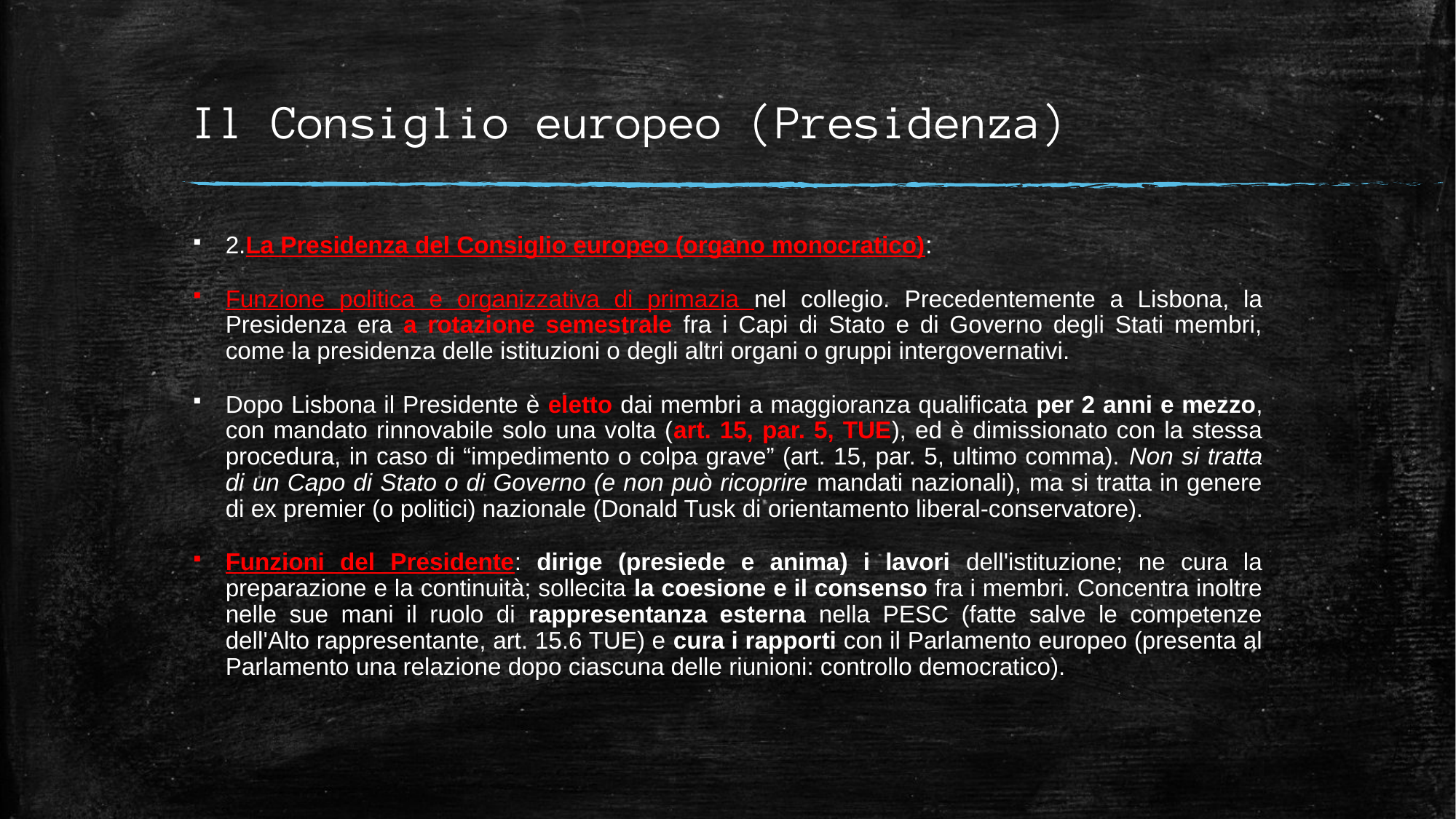

# Il Consiglio europeo (Presidenza)
2.La Presidenza del Consiglio europeo (organo monocratico):
Funzione politica e organizzativa di primazia nel collegio. Precedentemente a Lisbona, la Presidenza era a rotazione semestrale fra i Capi di Stato e di Governo degli Stati membri, come la presidenza delle istituzioni o degli altri organi o gruppi intergovernativi.
Dopo Lisbona il Presidente è eletto dai membri a maggioranza qualificata per 2 anni e mezzo, con mandato rinnovabile solo una volta (art. 15, par. 5, TUE), ed è dimissionato con la stessa procedura, in caso di “impedimento o colpa grave” (art. 15, par. 5, ultimo comma). Non si tratta di un Capo di Stato o di Governo (e non può ricoprire mandati nazionali), ma si tratta in genere di ex premier (o politici) nazionale (Donald Tusk di orientamento liberal-conservatore).
Funzioni del Presidente: dirige (presiede e anima) i lavori dell'istituzione; ne cura la preparazione e la continuità; sollecita la coesione e il consenso fra i membri. Concentra inoltre nelle sue mani il ruolo di rappresentanza esterna nella PESC (fatte salve le competenze dell'Alto rappresentante, art. 15.6 TUE) e cura i rapporti con il Parlamento europeo (presenta al Parlamento una relazione dopo ciascuna delle riunioni: controllo democratico).